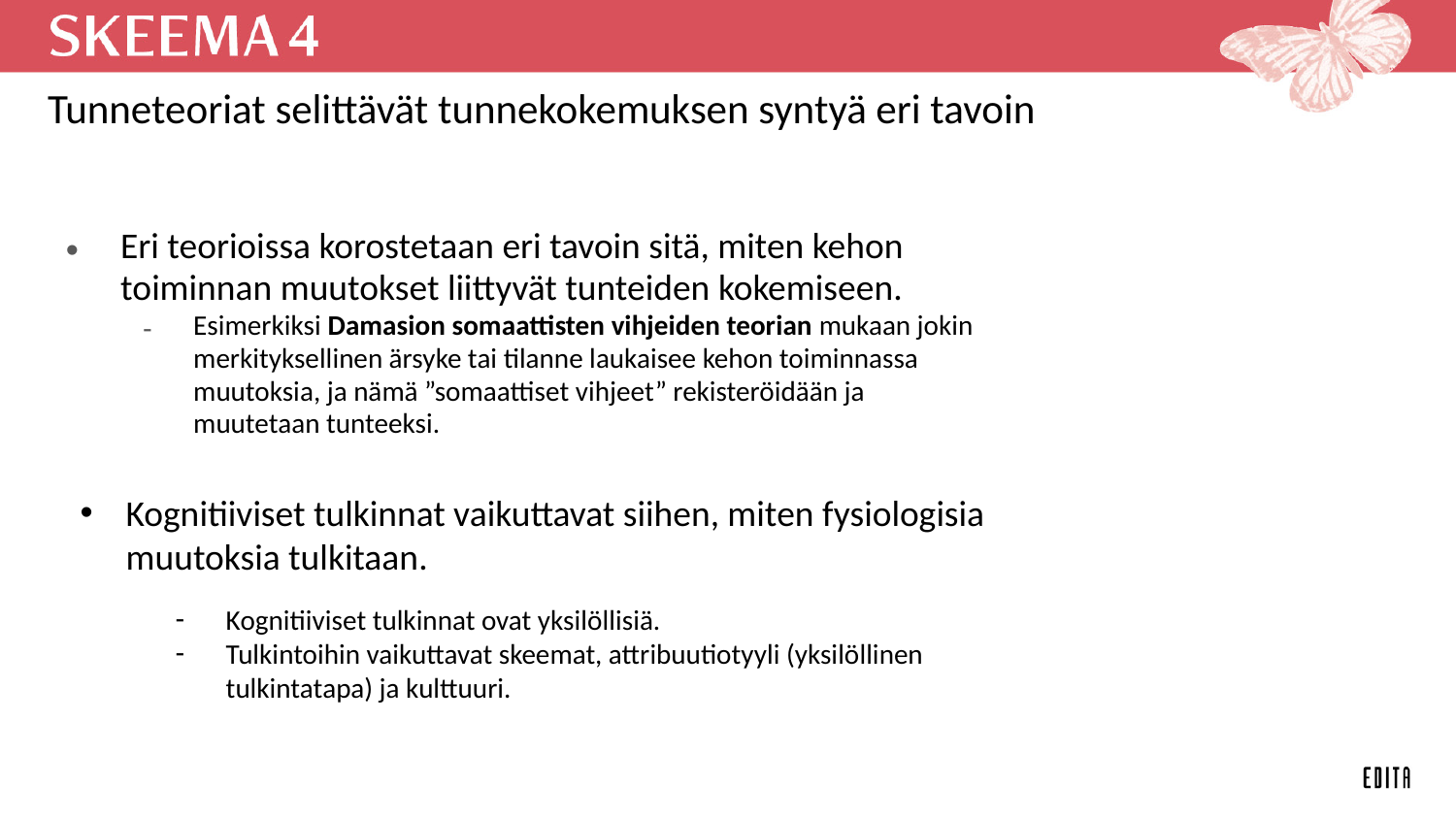

# Tunneteoriat selittävät tunnekokemuksen syntyä eri tavoin
Eri teorioissa korostetaan eri tavoin sitä, miten kehon toiminnan muutokset liittyvät tunteiden kokemiseen.
Esimerkiksi Damasion somaattisten vihjeiden teorian mukaan jokin merkityksellinen ärsyke tai tilanne laukaisee kehon toiminnassa muutoksia, ja nämä ”somaattiset vihjeet” rekisteröidään ja muutetaan tunteeksi.

Kognitiiviset tulkinnat vaikuttavat siihen, miten fysiologisia muutoksia tulkitaan.
Kognitiiviset tulkinnat ovat yksilöllisiä.
Tulkintoihin vaikuttavat skeemat, attribuutiotyyli (yksilöllinen tulkintatapa) ja kulttuuri.